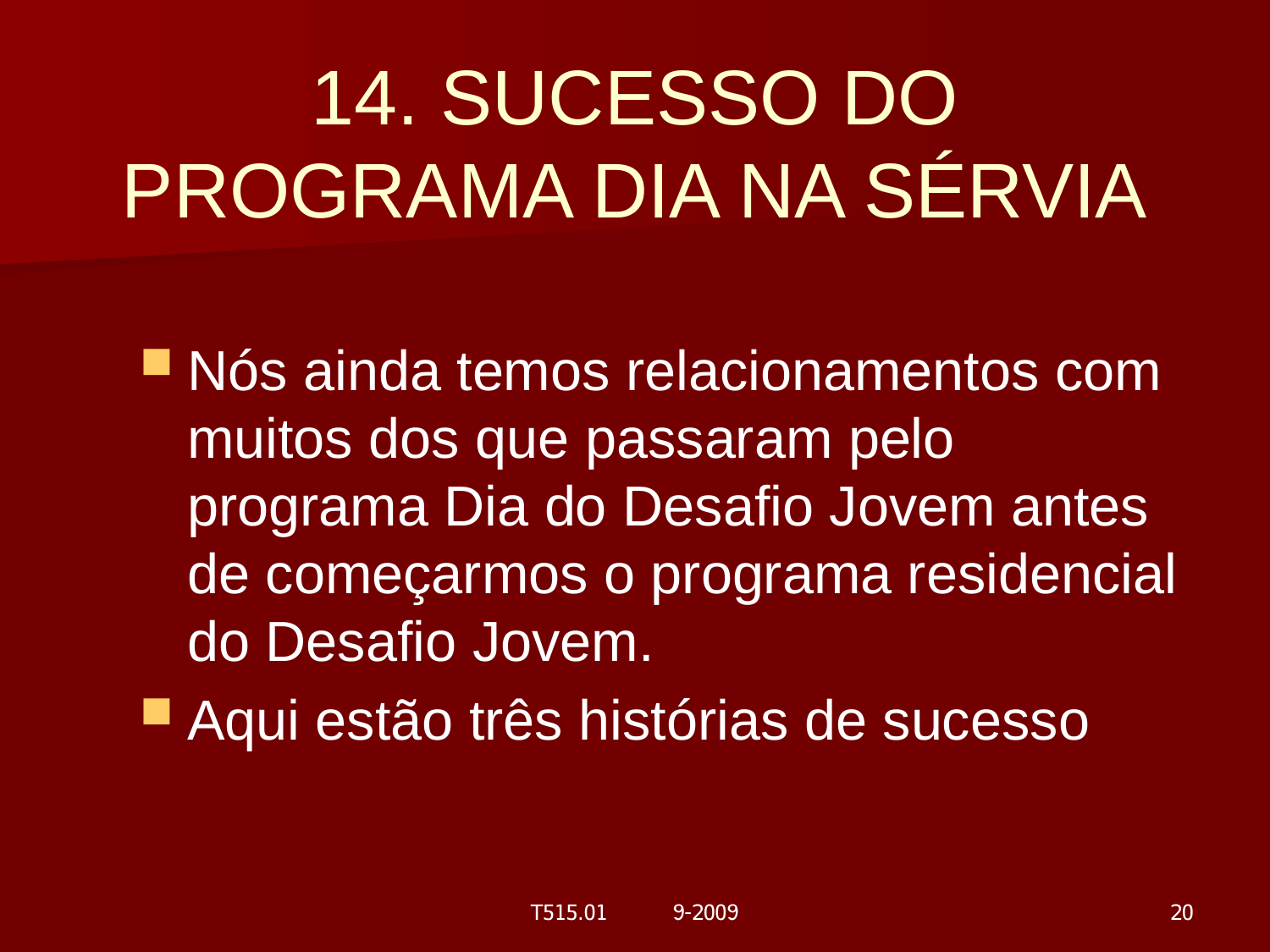

# 14. SUCESSO DO PROGRAMA DIA NA SÉRVIA
Nós ainda temos relacionamentos com muitos dos que passaram pelo programa Dia do Desafio Jovem antes de começarmos o programa residencial do Desafio Jovem.
Aqui estão três histórias de sucesso
T515.01          9-2009
20